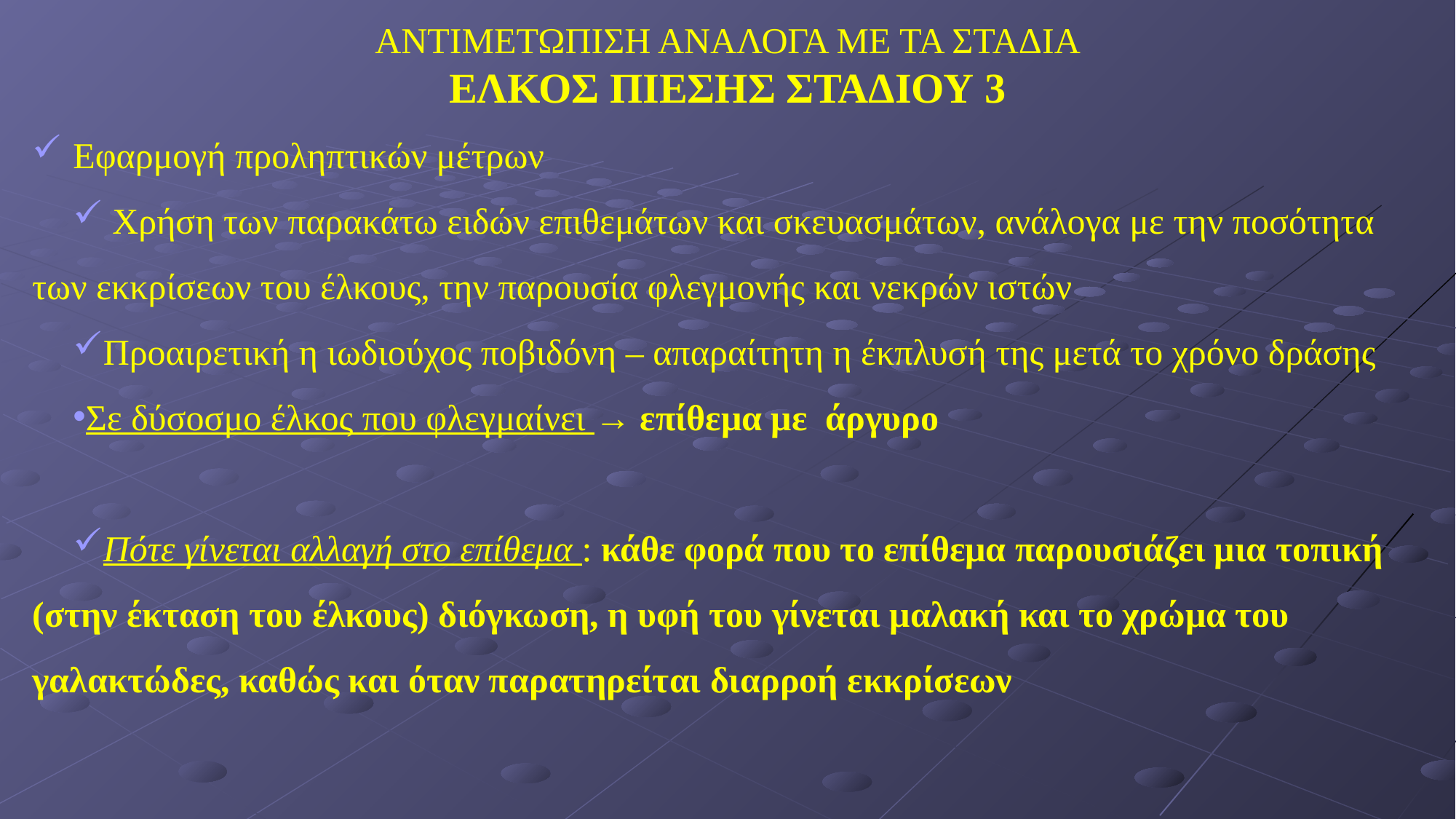

# ΑΝΤΙΜΕΤΩΠΙΣΗ ΑΝΑΛΟΓΑ ΜΕ ΤΑ ΣΤΑΔΙΑ ΕΛΚΟΣ ΠΙΕΣΗΣ ΣΤΑΔΙΟΥ 3
Εφαρμογή προληπτικών μέτρων
 Χρήση των παρακάτω ειδών επιθεμάτων και σκευασμάτων, ανάλογα με την ποσότητα των εκκρίσεων του έλκους, την παρουσία φλεγμονής και νεκρών ιστών
Προαιρετική η ιωδιούχος ποβιδόνη – απαραίτητη η έκπλυσή της μετά το χρόνο δράσης
Σε δύσοσμο έλκος που φλεγμαίνει → επίθεμα με  άργυρο

Πότε γίνεται αλλαγή στο επίθεμα : κάθε φορά που το επίθεμα παρουσιάζει μια τοπική (στην έκταση του έλκους) διόγκωση, η υφή του γίνεται μαλακή και το χρώμα του γαλακτώδες, καθώς και όταν παρατηρείται διαρροή εκκρίσεων